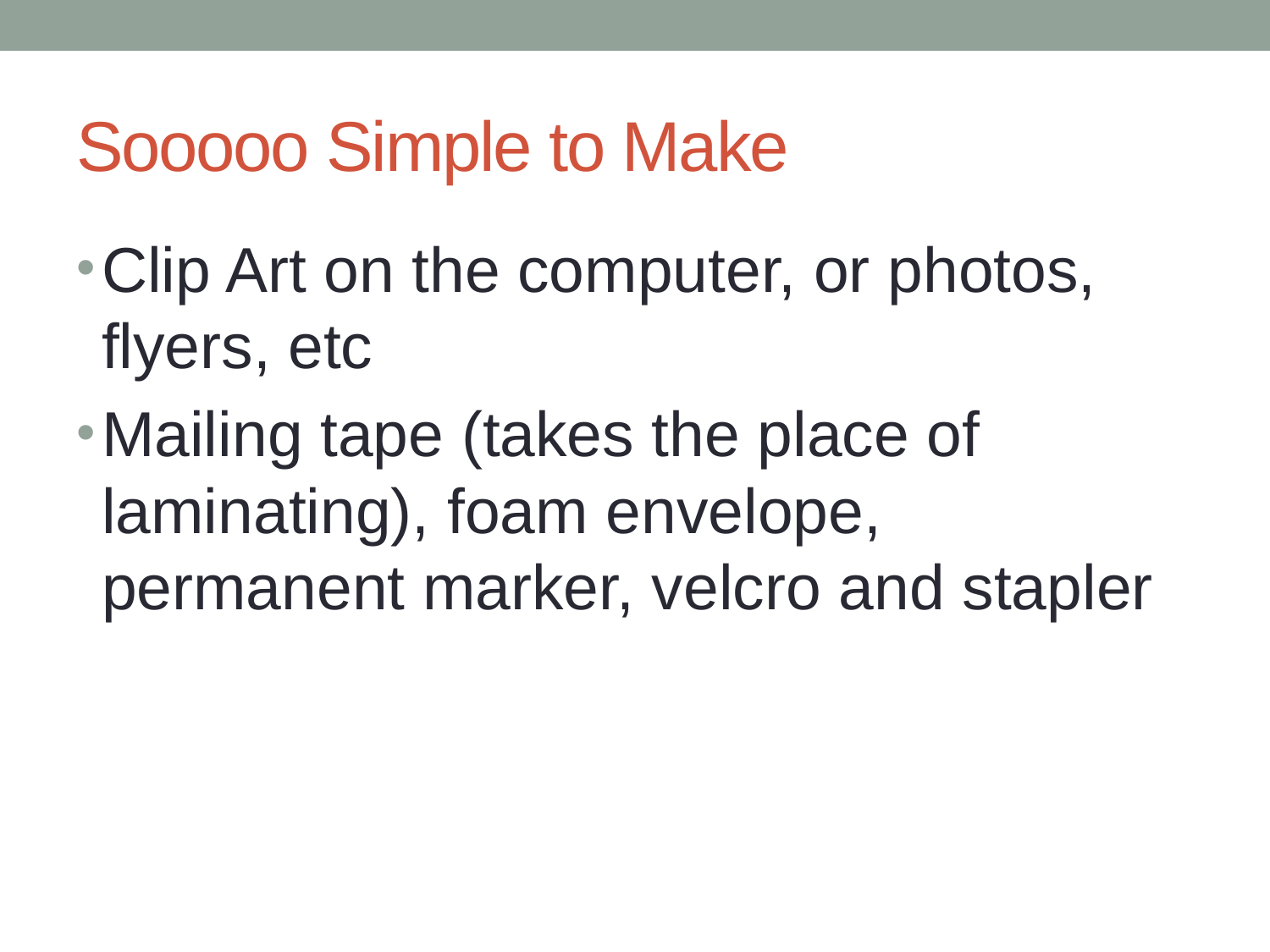

# Sooooo Simple to Make
Clip Art on the computer, or photos, flyers, etc
Mailing tape (takes the place of laminating), foam envelope, permanent marker, velcro and stapler